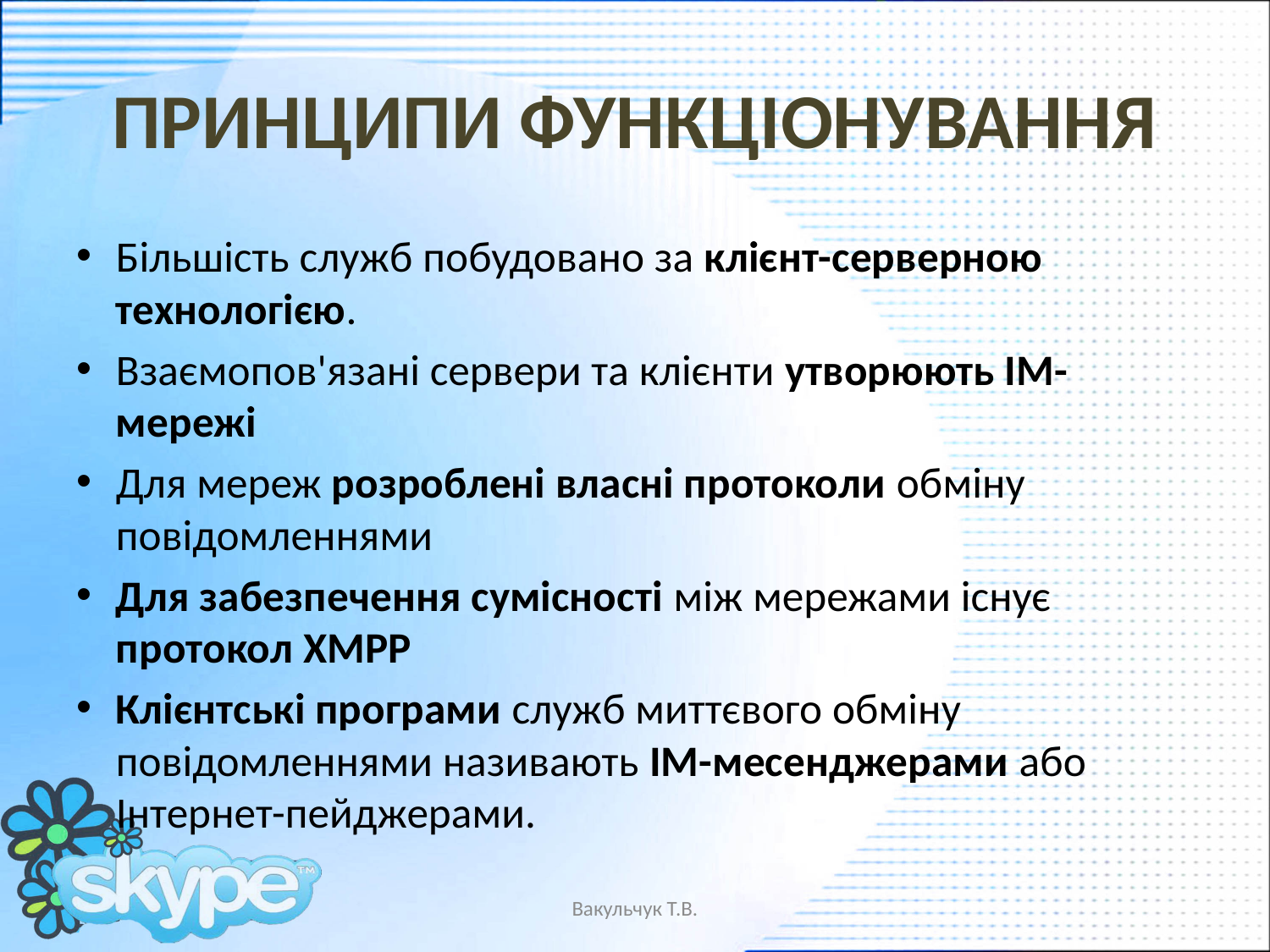

# Принципи функціонування
Більшість служб побудовано за клієнт-серверною технологією.
Взаємопов'язані сервери та клієнти утворюють ІМ-мережі
Для мереж розроблені власні протоколи обміну повідомленнями
Для забезпечення сумісності між мережами існує протокол ХМРР
Клієнтські програми служб миттєвого обміну повідомленнями називають ІМ-месенджерами або Інтернет-пейджерами.

Вакульчук Т.В.